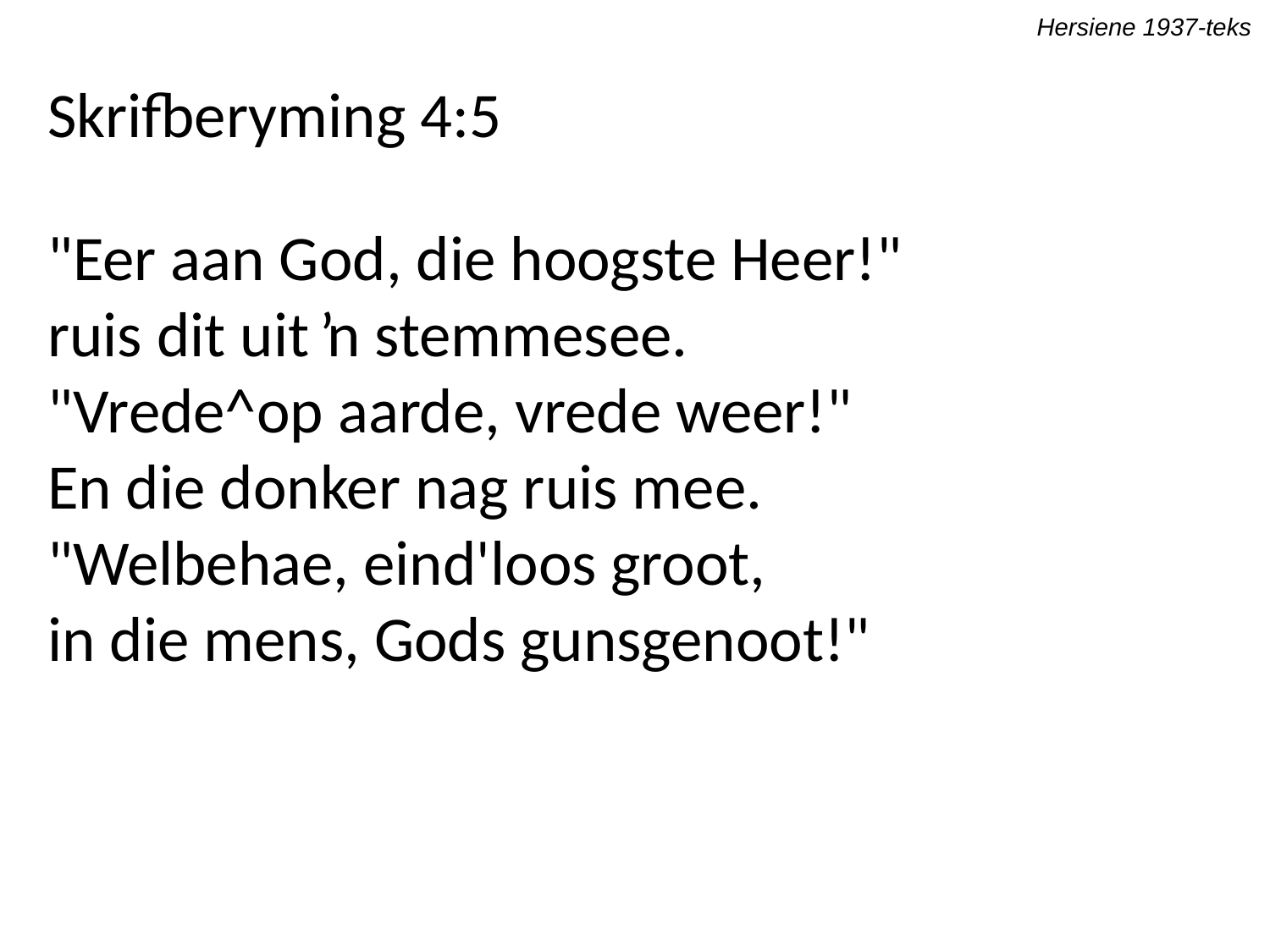

Hersiene 1937-teks
Skrifberyming 4:5

"Eer aan God, die hoogste Heer!"
ruis dit uit ŉ stemmesee.
"Vrede^op aarde, vrede weer!"
En die donker nag ruis mee.
"Welbehae, eind'loos groot,
in die mens, Gods gunsgenoot!"